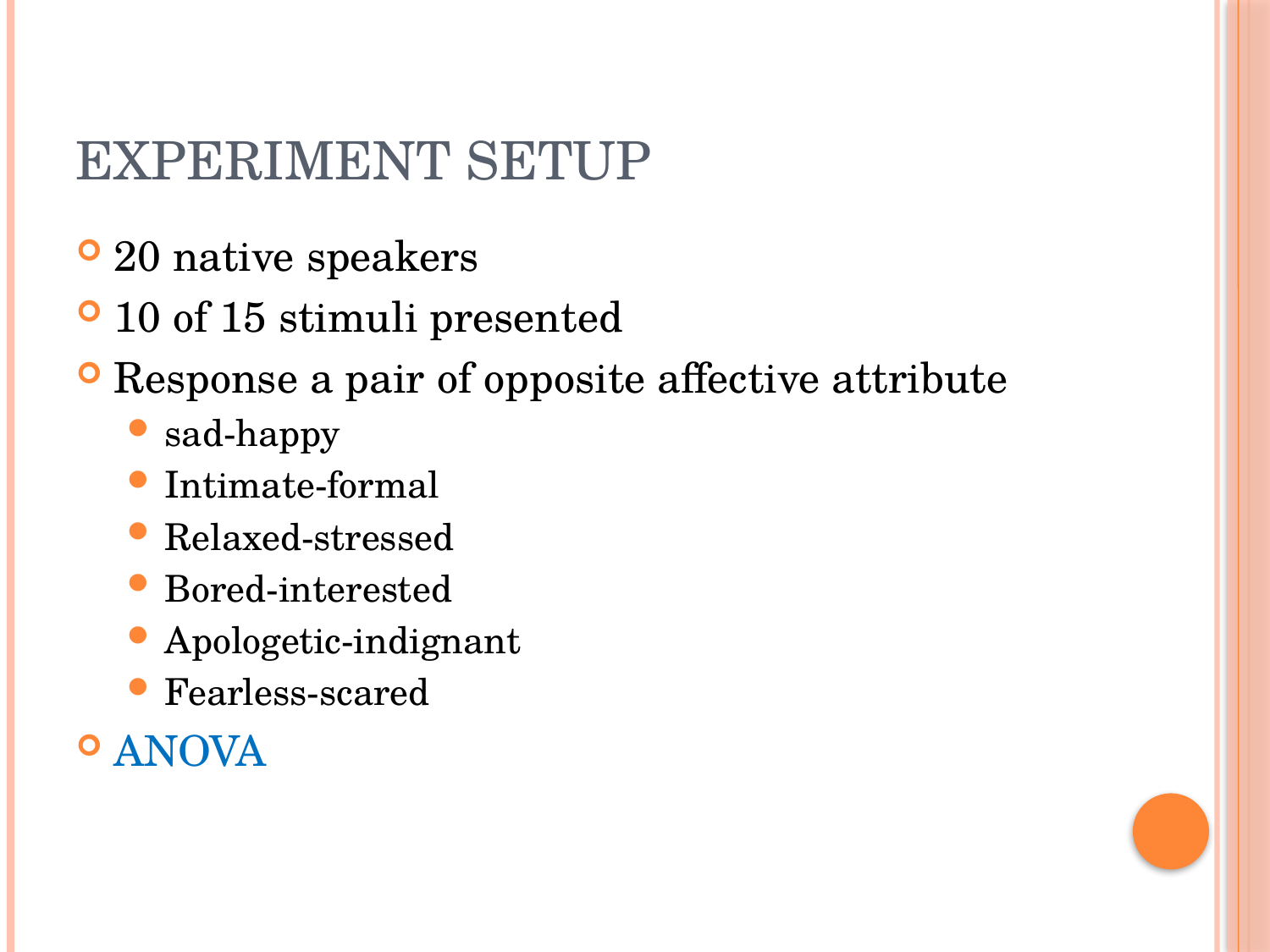

# Experiment setup
20 native speakers
10 of 15 stimuli presented
Response a pair of opposite affective attribute
sad-happy
Intimate-formal
Relaxed-stressed
Bored-interested
Apologetic-indignant
Fearless-scared
ANOVA